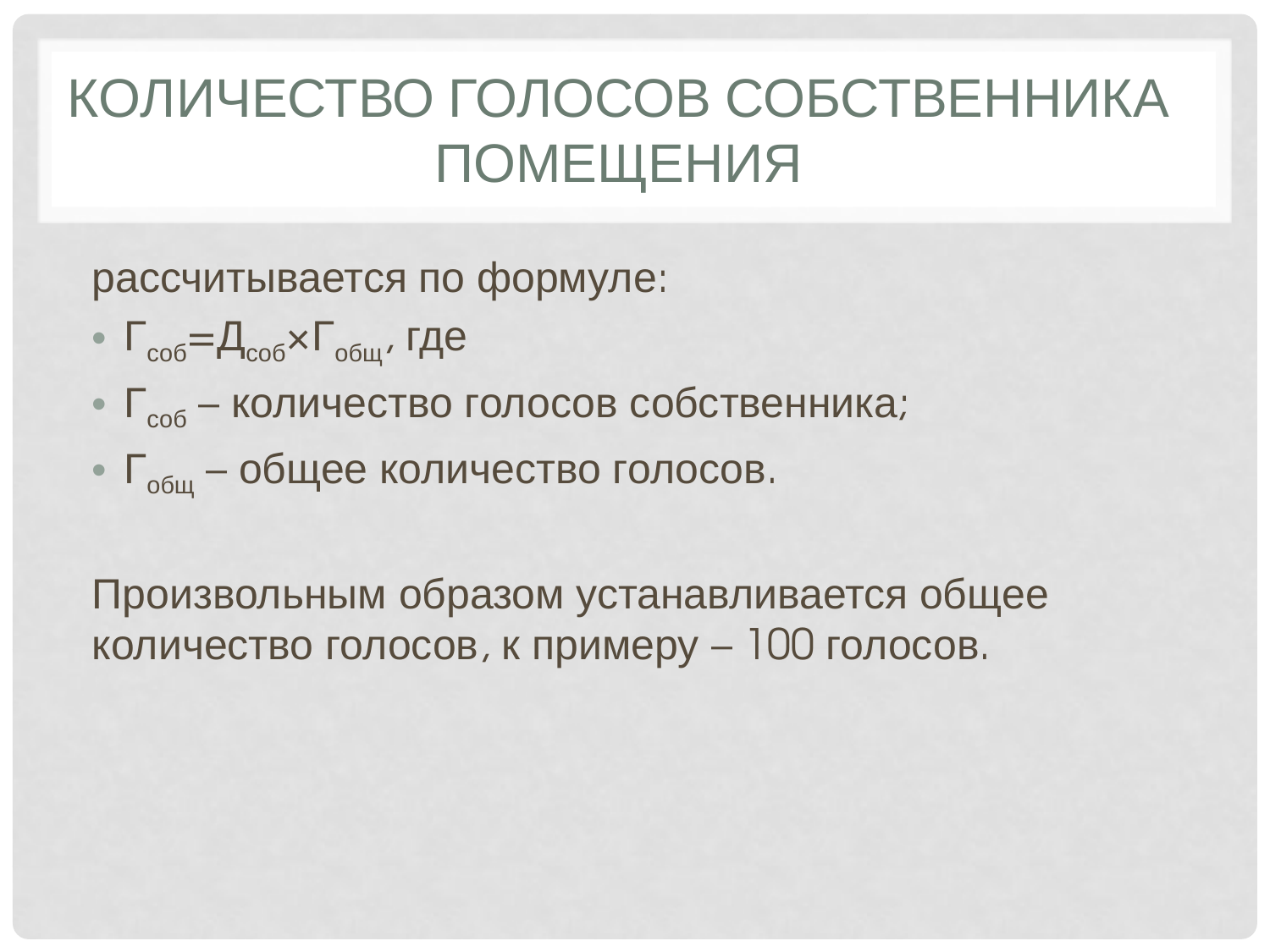

# Количество голосов собственника помещения
рассчитывается по формуле:
Гсоб=Дсоб×Гобщ, где
Гсоб – количество голосов собственника;
Гобщ – общее количество голосов.

Произвольным образом устанавливается общее количество голосов, к примеру – 100 голосов.